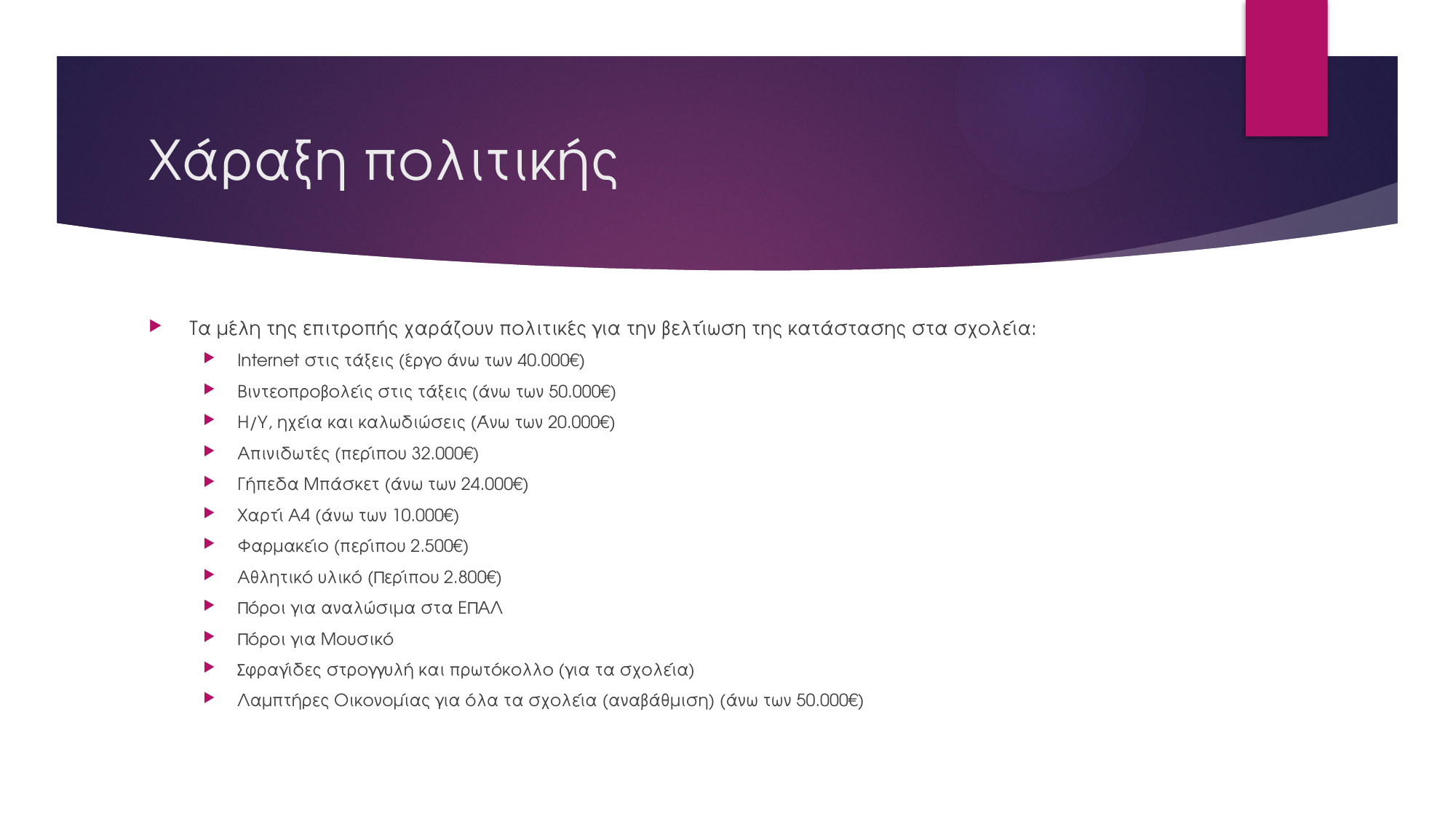

# Χάραξη πολιτικής
Τα μέλη της επιτροπής χαράζουν πολιτικές για την βελτίωση της κατάστασης στα σχολεία:
Internet στις τάξεις (έργο άνω των 40.000€)
Βιντεοπροβολείς στις τάξεις (άνω των 50.000€)
Η/Υ, ηχεία και καλωδιώσεις (Άνω των 20.000€)
Απινιδωτές (περίπου 32.000€)
Γήπεδα Μπάσκετ (άνω των 24.000€)
Χαρτί Α4 (άνω των 10.000€)
Φαρμακείο (περίπου 2.500€)
Αθλητικό υλικό (Περίπου 2.800€)
Πόροι για αναλώσιμα στα ΕΠΑΛ
Πόροι για Μουσικό
Σφραγίδες στρογγυλή και πρωτόκολλο (για τα σχολεία)
Λαμπτήρες Οικονομίας για όλα τα σχολεία (αναβάθμιση) (άνω των 50.000€)